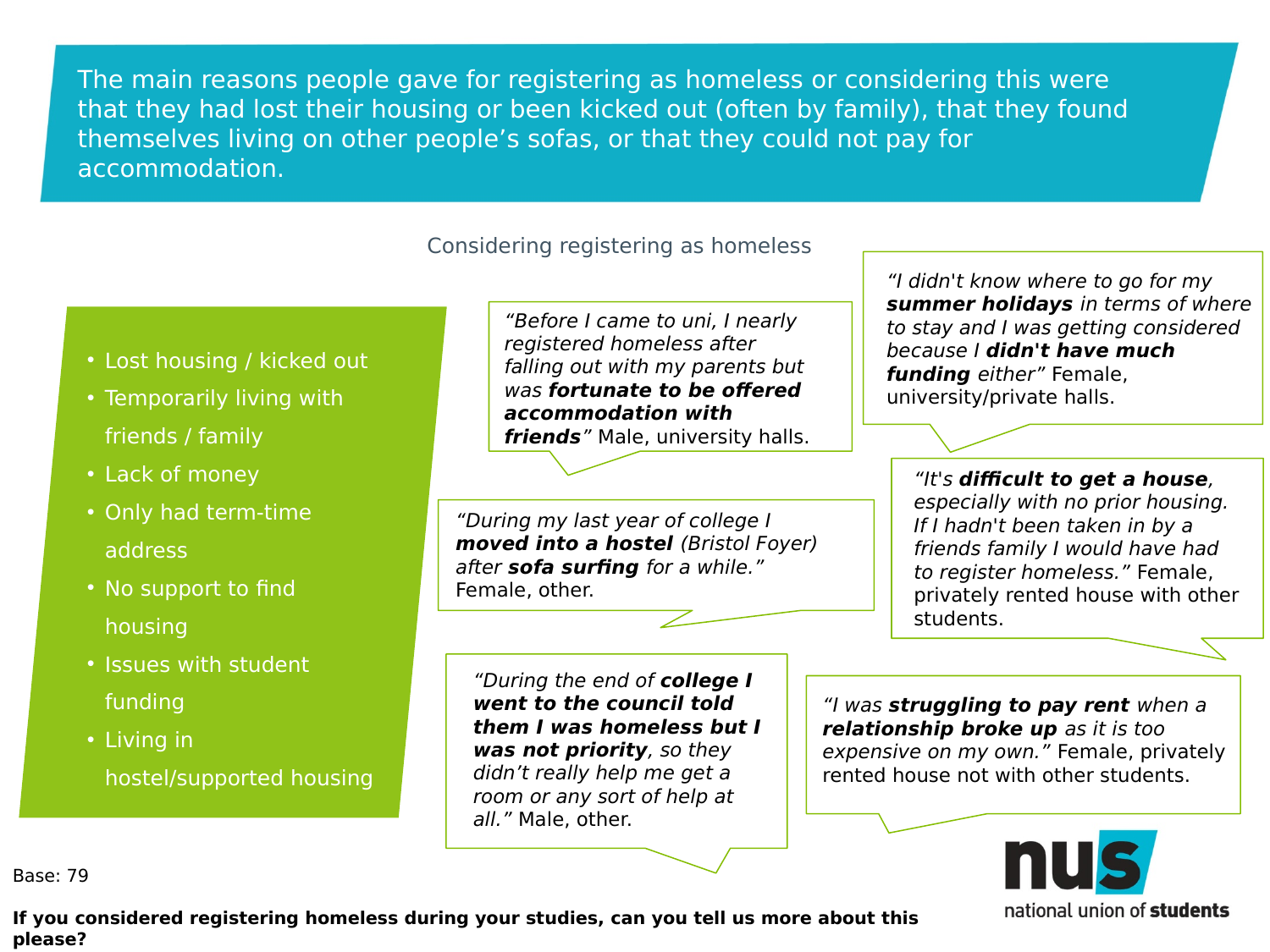

# The main reasons people gave for registering as homeless or considering this were that they had lost their housing or been kicked out (often by family), that they found themselves living on other people’s sofas, or that they could not pay for accommodation.
Considering registering as homeless

“I didn't know where to go for my summer holidays in terms of where to stay and I was getting considered because I didn't have much funding either” Female, university/private halls.
“Before I came to uni, I nearly registered homeless after falling out with my parents but was fortunate to be offered accommodation with friends” Male, university halls.

Lost housing / kicked out
Temporarily living with friends / family
Lack of money
Only had term-time address
No support to find housing
Issues with student funding
Living in hostel/supported housing

“It's difficult to get a house, especially with no prior housing.  If I hadn't been taken in by a friends family I would have had to register homeless.” Female, privately rented house with other students.

“During my last year of college I moved into a hostel (Bristol Foyer) after sofa surfing for a while.” Female, other.

“During the end of college I went to the council told them I was homeless but I was not priority, so they didn’t really help me get a room or any sort of help at all.” Male, other.

“I was struggling to pay rent when a relationship broke up as it is too expensive on my own.” Female, privately rented house not with other students.
Base: 79

If you considered registering homeless during your studies, can you tell us more about this please?